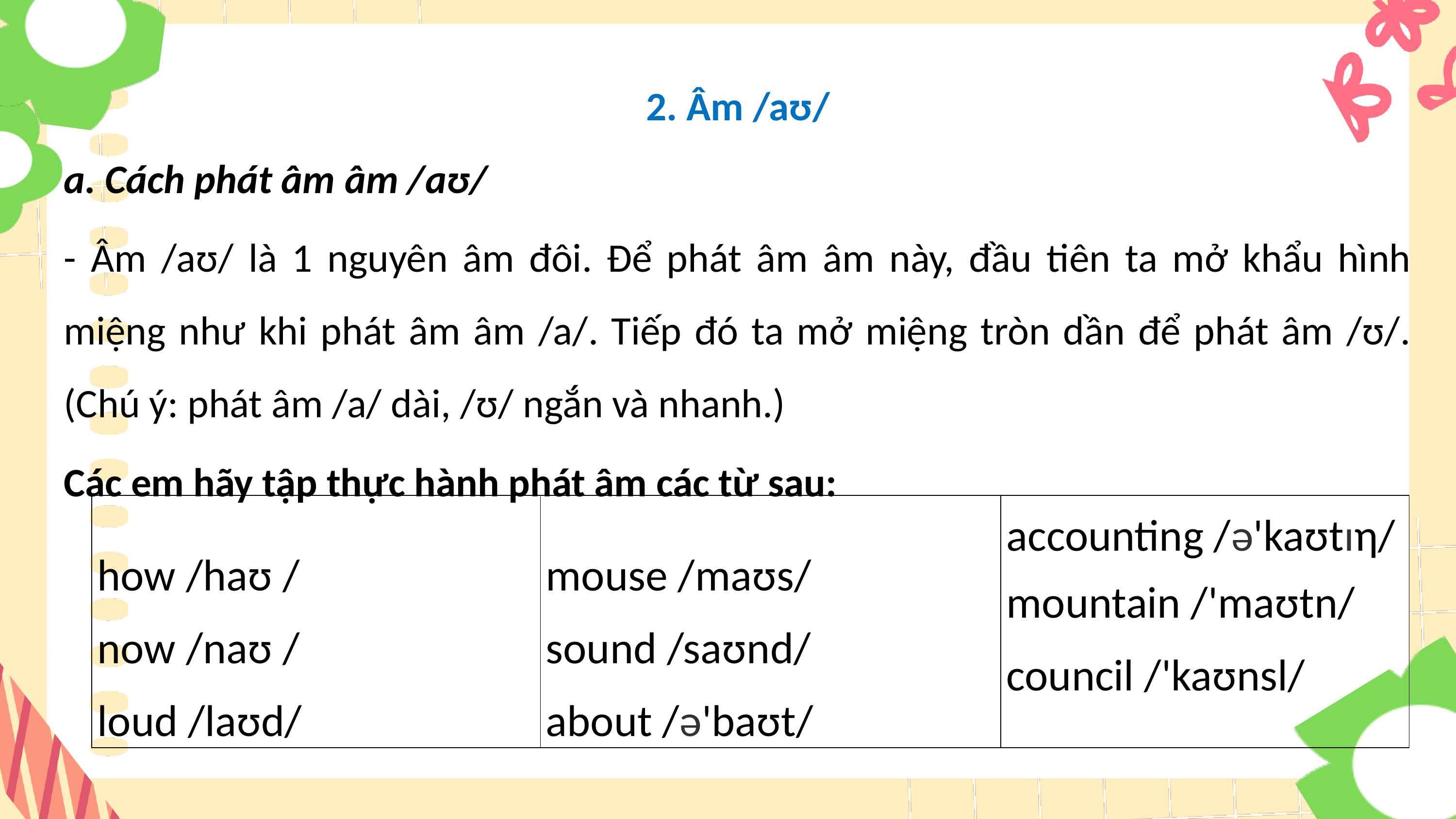

2. Âm /aʊ/
a. Cách phát âm âm /aʊ/
- Âm /aʊ/ là 1 nguyên âm đôi. Để phát âm âm này, đầu tiên ta mở khẩu hình miệng như khi phát âm âm /a/. Tiếp đó ta mở miệng tròn dần để phát âm /ʊ/. (Chú ý: phát âm /a/ dài, /ʊ/ ngắn và nhanh.)
Các em hãy tập thực hành phát âm các từ sau:

| how /haʊ / now /naʊ / loud /laʊd/ | mouse /maʊs/ sound /saʊnd/ about /ə'baʊt/ | accounting /ə'kaʊtɪη/ mountain /'maʊtn/ council /'kaʊnsl/ |
| --- | --- | --- |